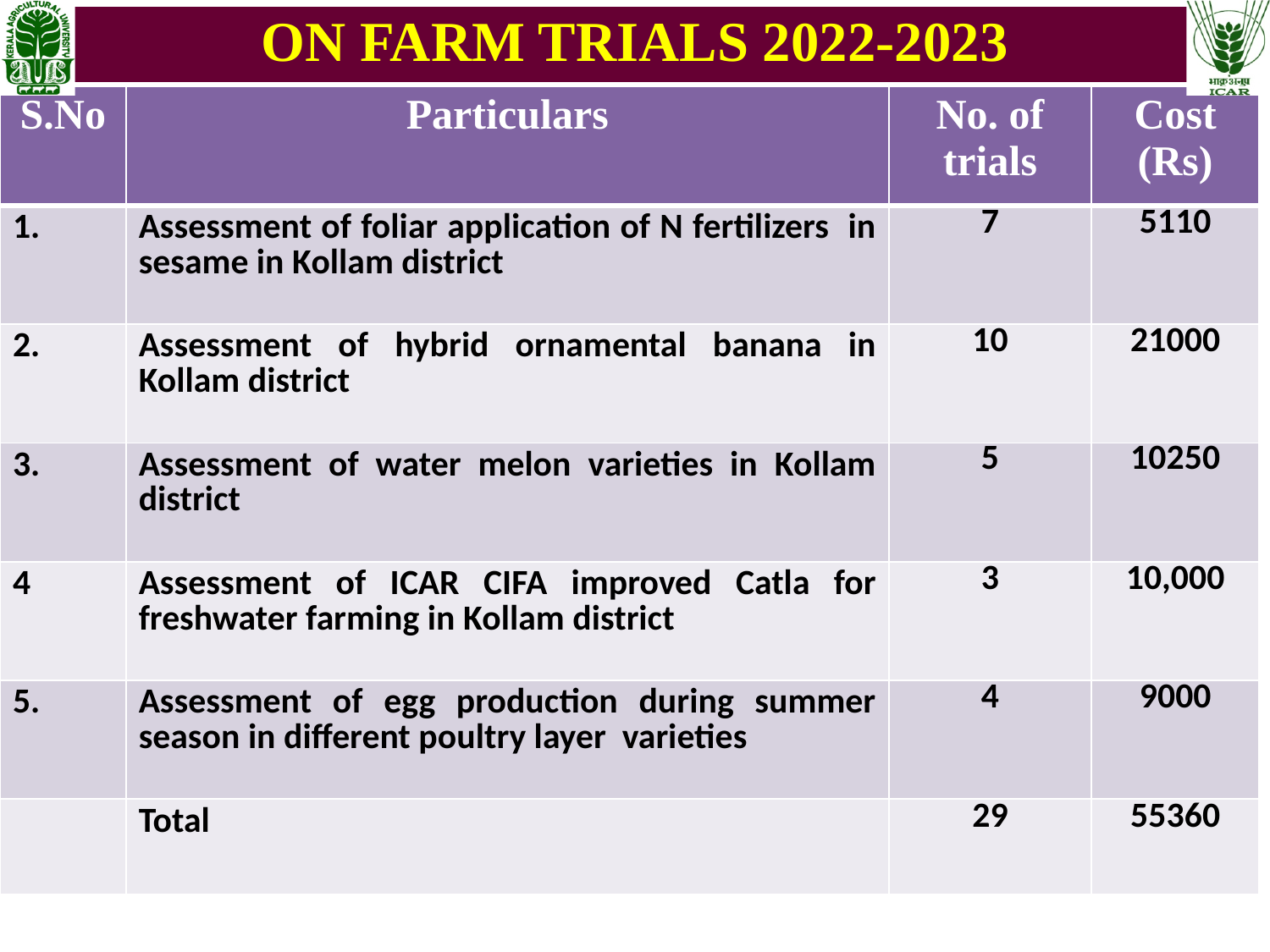

| ON FARM TRIALS 2022-2023 |
| --- |
| S.No | Particulars | No. of trials | Cost (Rs) |
| --- | --- | --- | --- |
| 1. | Assessment of foliar application of N fertilizers in sesame in Kollam district | 7 | 5110 |
| 2. | Assessment of hybrid ornamental banana in Kollam district | 10 | 21000 |
| 3. | Assessment of water melon varieties in Kollam district | 5 | 10250 |
| 4 | Assessment of ICAR CIFA improved Catla for freshwater farming in Kollam district | 3 | 10,000 |
| 5. | Assessment of egg production during summer season in different poultry layer varieties | 4 | 9000 |
|  | Total | 29 | 55360 |
KVK Kollam